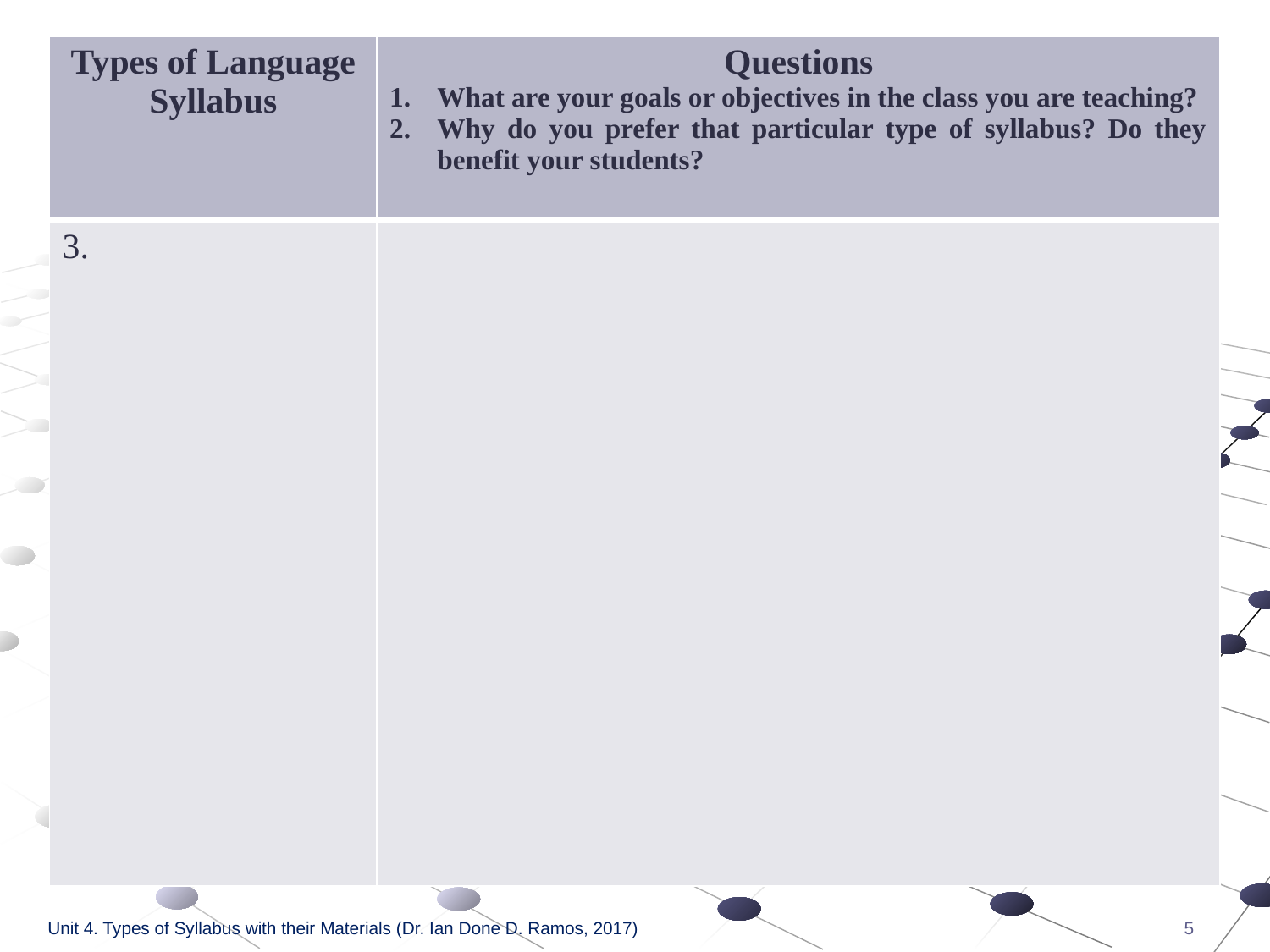

| Types of Language Syllabus | Questions What are your goals or objectives in the class you are teaching? Why do you prefer that particular type of syllabus? Do they benefit your students? |
| --- | --- |
| 3. |  |
Unit 4. Types of Syllabus with their Materials (Dr. Ian Done D. Ramos, 2017)

5